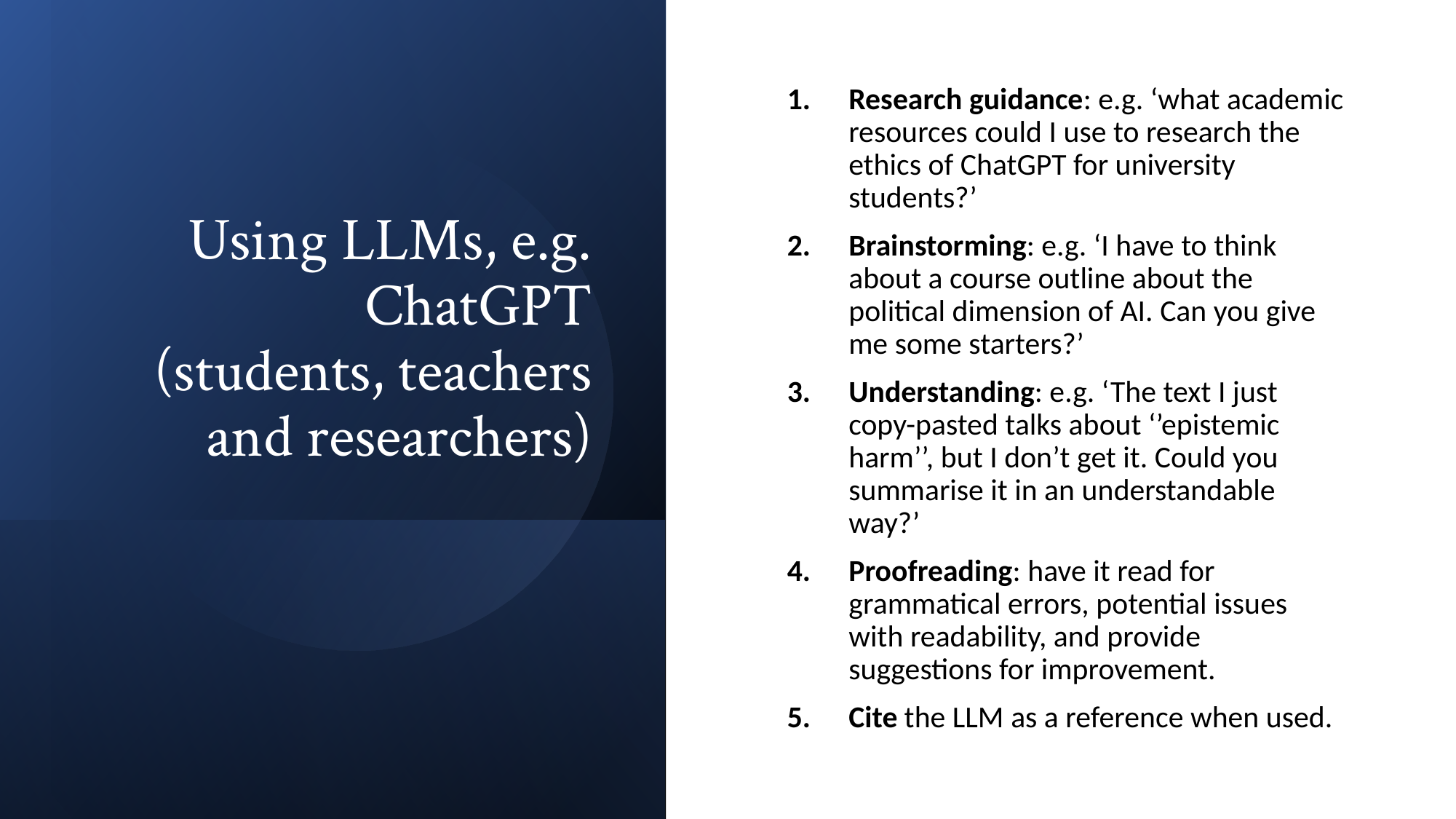

# Using LLMs, e.g. ChatGPT (students, teachers and researchers)

Research guidance: e.g. ‘what academic resources could I use to research the ethics of ChatGPT for university students?’
Brainstorming: e.g. ‘I have to think about a course outline about the political dimension of AI. Can you give me some starters?’
Understanding: e.g. ‘The text I just copy-pasted talks about ‘’epistemic harm’’, but I don’t get it. Could you summarise it in an understandable way?’
Proofreading: have it read for grammatical errors, potential issues with readability, and provide suggestions for improvement.
Cite the LLM as a reference when used.